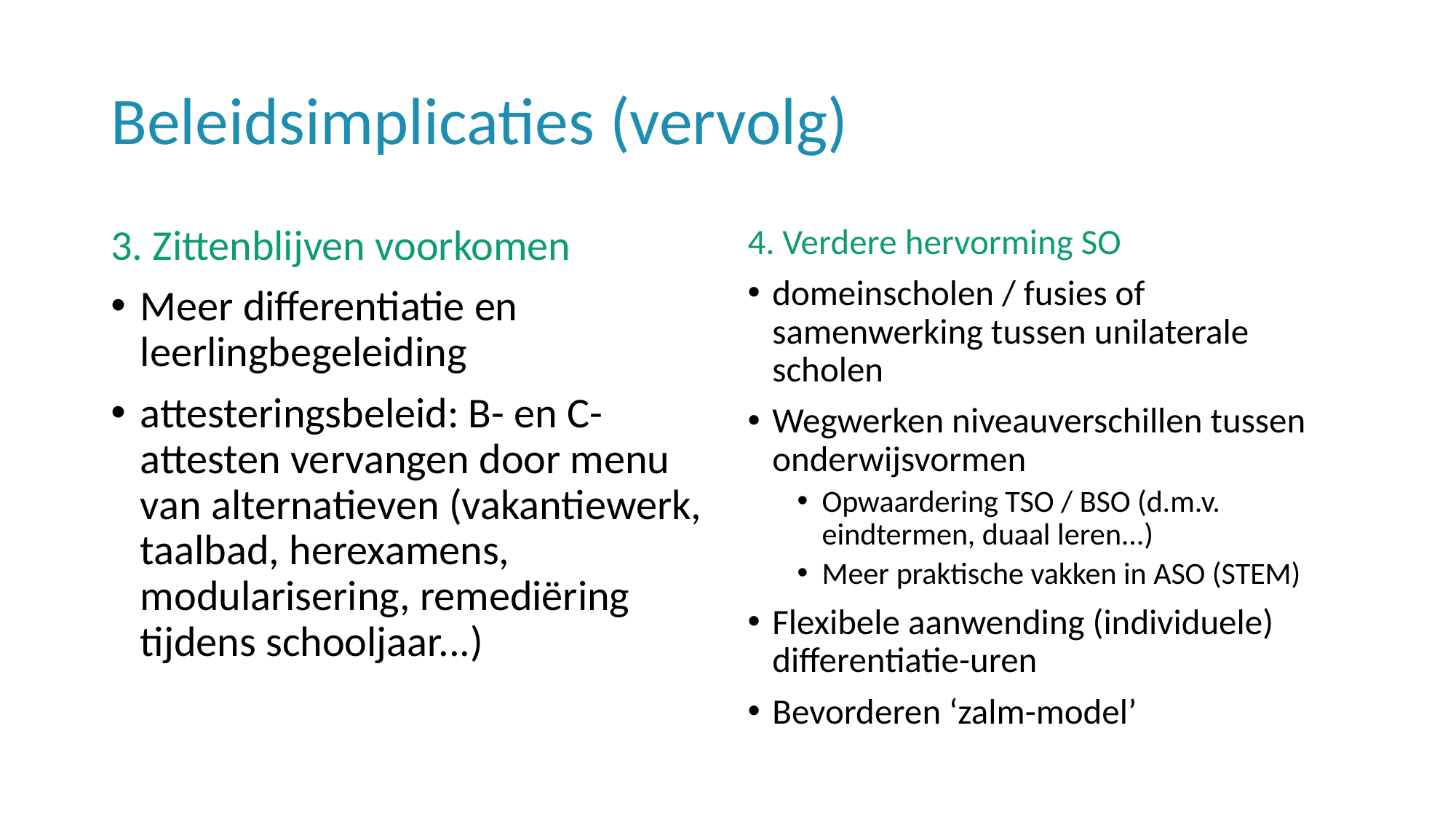

# Beleidsimplicaties (vervolg)
3. Zittenblijven voorkomen
Meer differentiatie en leerlingbegeleiding
attesteringsbeleid: B- en C-attesten vervangen door menu van alternatieven (vakantiewerk, taalbad, herexamens, modularisering, remediëring tijdens schooljaar...)
4. Verdere hervorming SO
domeinscholen / fusies of samenwerking tussen unilaterale scholen
Wegwerken niveauverschillen tussen onderwijsvormen
Opwaardering TSO / BSO (d.m.v. eindtermen, duaal leren...)
Meer praktische vakken in ASO (STEM)
Flexibele aanwending (individuele) differentiatie-uren
Bevorderen ‘zalm-model’